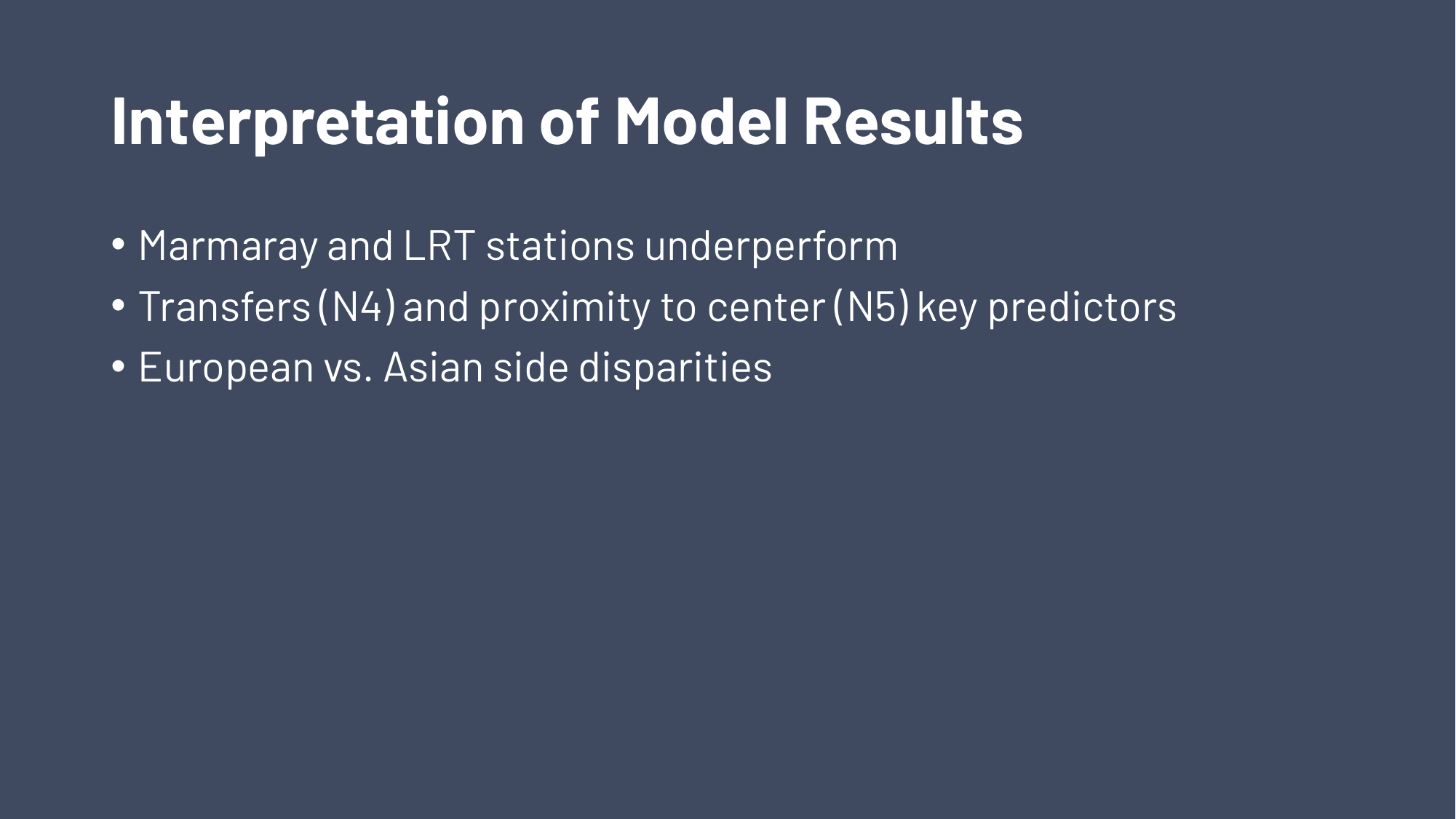

# Interpretation of Model Results
Marmaray and LRT stations underperform
Transfers (N4) and proximity to center (N5) key predictors
European vs. Asian side disparities